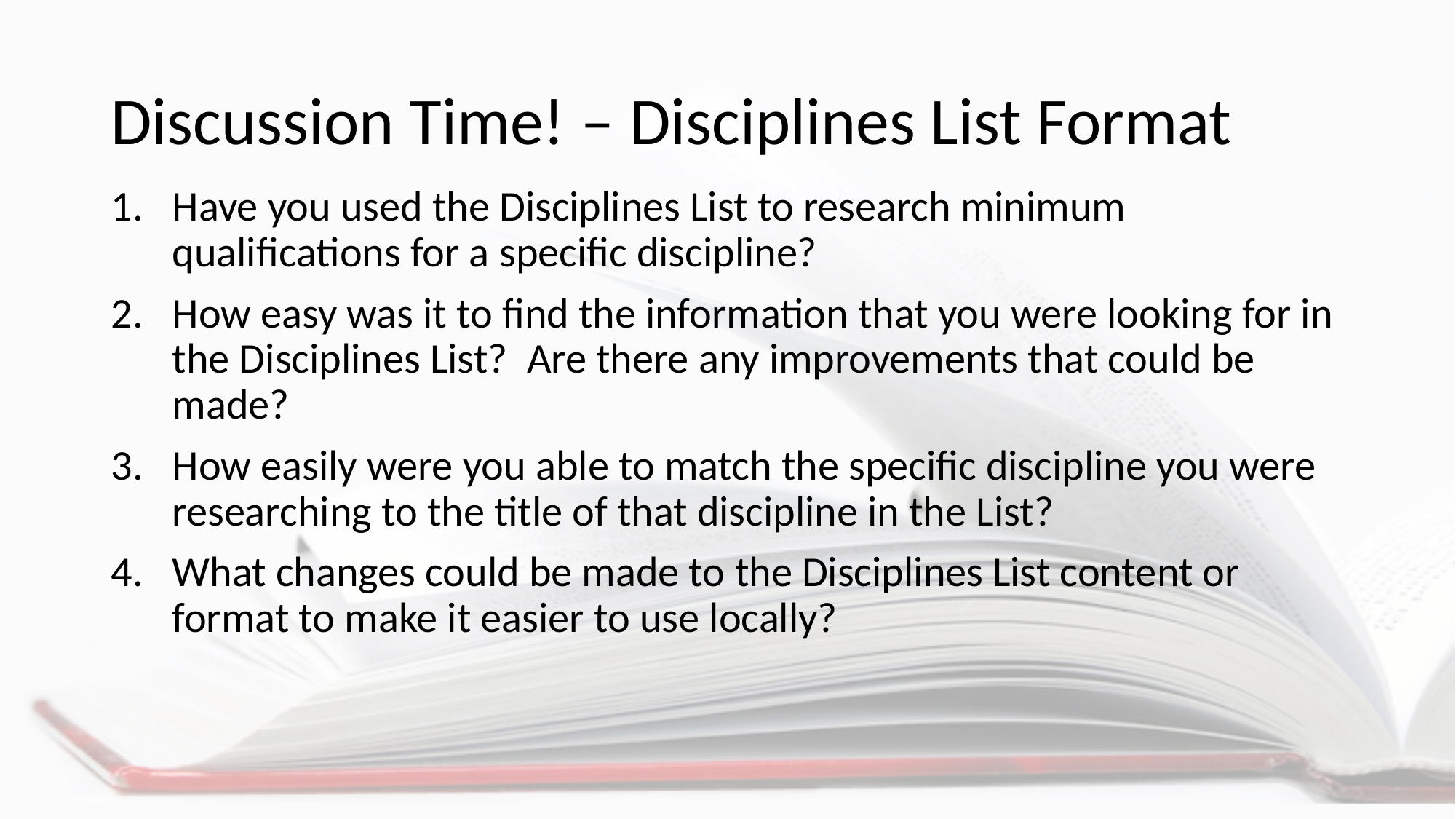

# Discussion Time! – Disciplines List Format
Have you used the Disciplines List to research minimum qualifications for a specific discipline?
How easy was it to find the information that you were looking for in the Disciplines List?  Are there any improvements that could be made?
How easily were you able to match the specific discipline you were researching to the title of that discipline in the List?
What changes could be made to the Disciplines List content or format to make it easier to use locally?